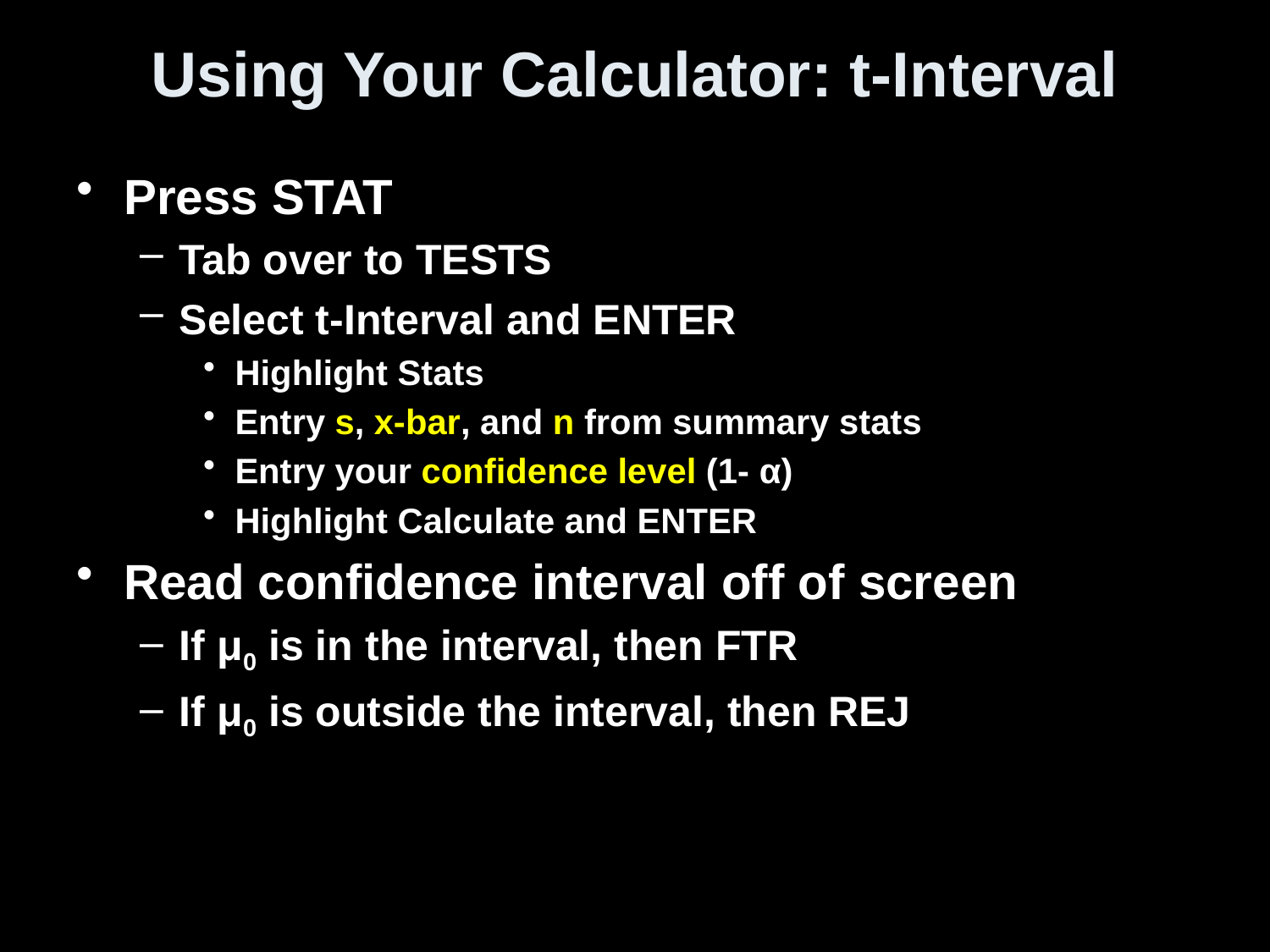

Using Your Calculator: t-Interval
Press STAT
Tab over to TESTS
Select t-Interval and ENTER
Highlight Stats
Entry s, x-bar, and n from summary stats
Entry your confidence level (1- α)
Highlight Calculate and ENTER
Read confidence interval off of screen
If μ0 is in the interval, then FTR
If μ0 is outside the interval, then REJ